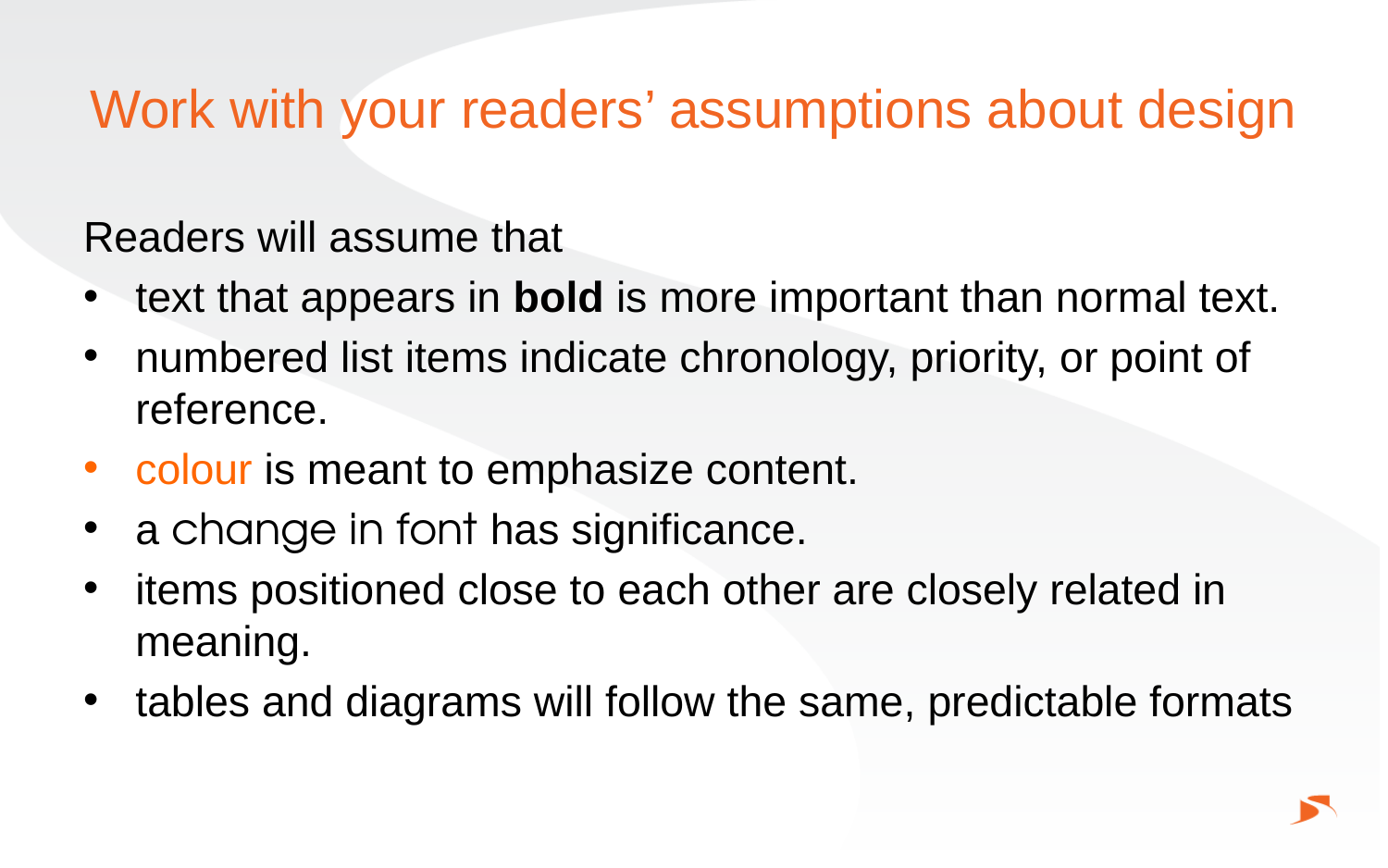

# Work with your readers’ assumptions about design
Readers will assume that
text that appears in bold is more important than normal text.
numbered list items indicate chronology, priority, or point of reference.
colour is meant to emphasize content.
a change in font has significance.
items positioned close to each other are closely related in meaning.
tables and diagrams will follow the same, predictable formats